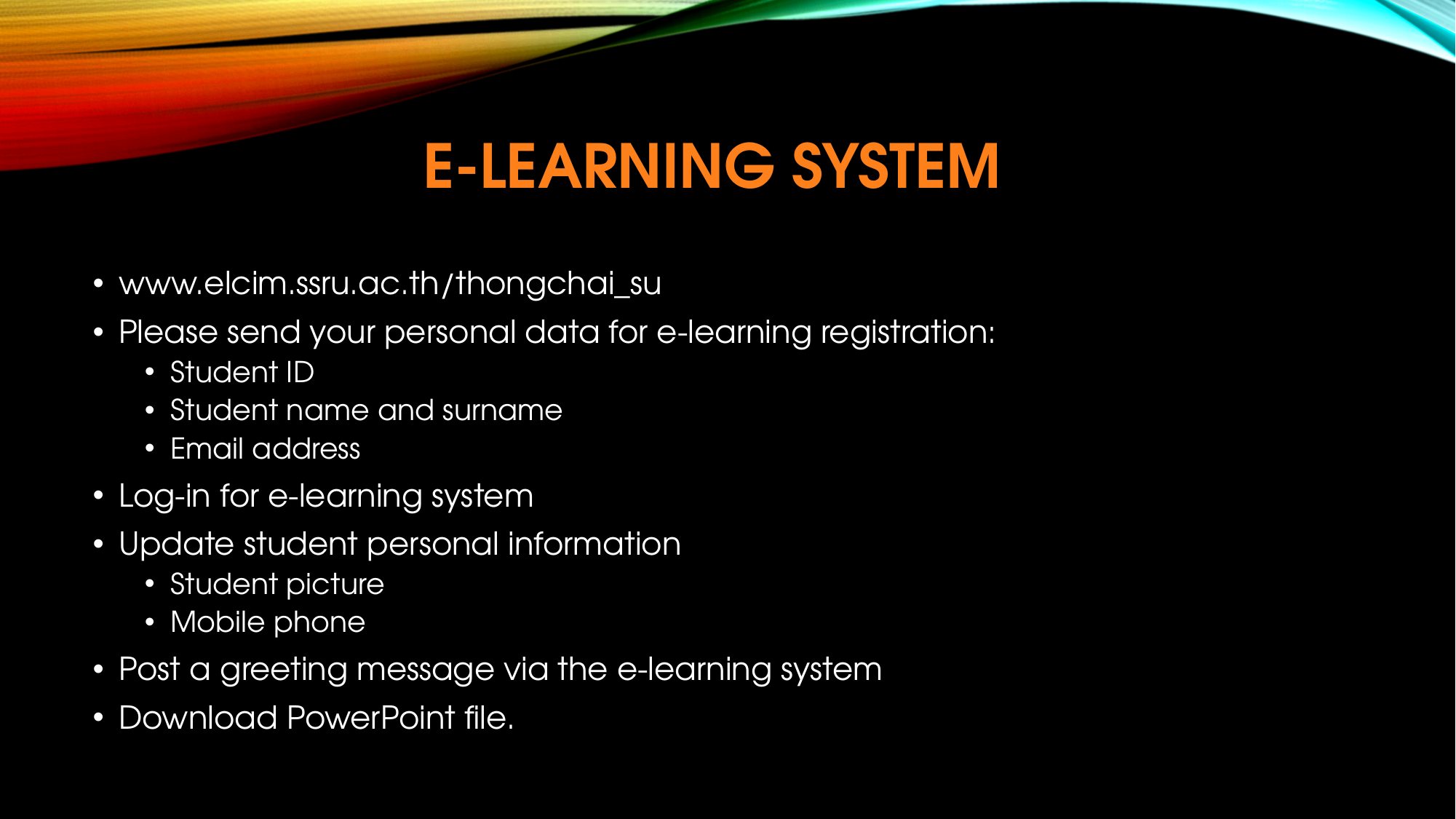

# E-LEARNING SYSTEM
www.elcim.ssru.ac.th/thongchai_su
Please send your personal data for e-learning registration:
Student ID
Student name and surname
Email address
Log-in for e-learning system
Update student personal information
Student picture
Mobile phone
Post a greeting message via the e-learning system
Download PowerPoint file.